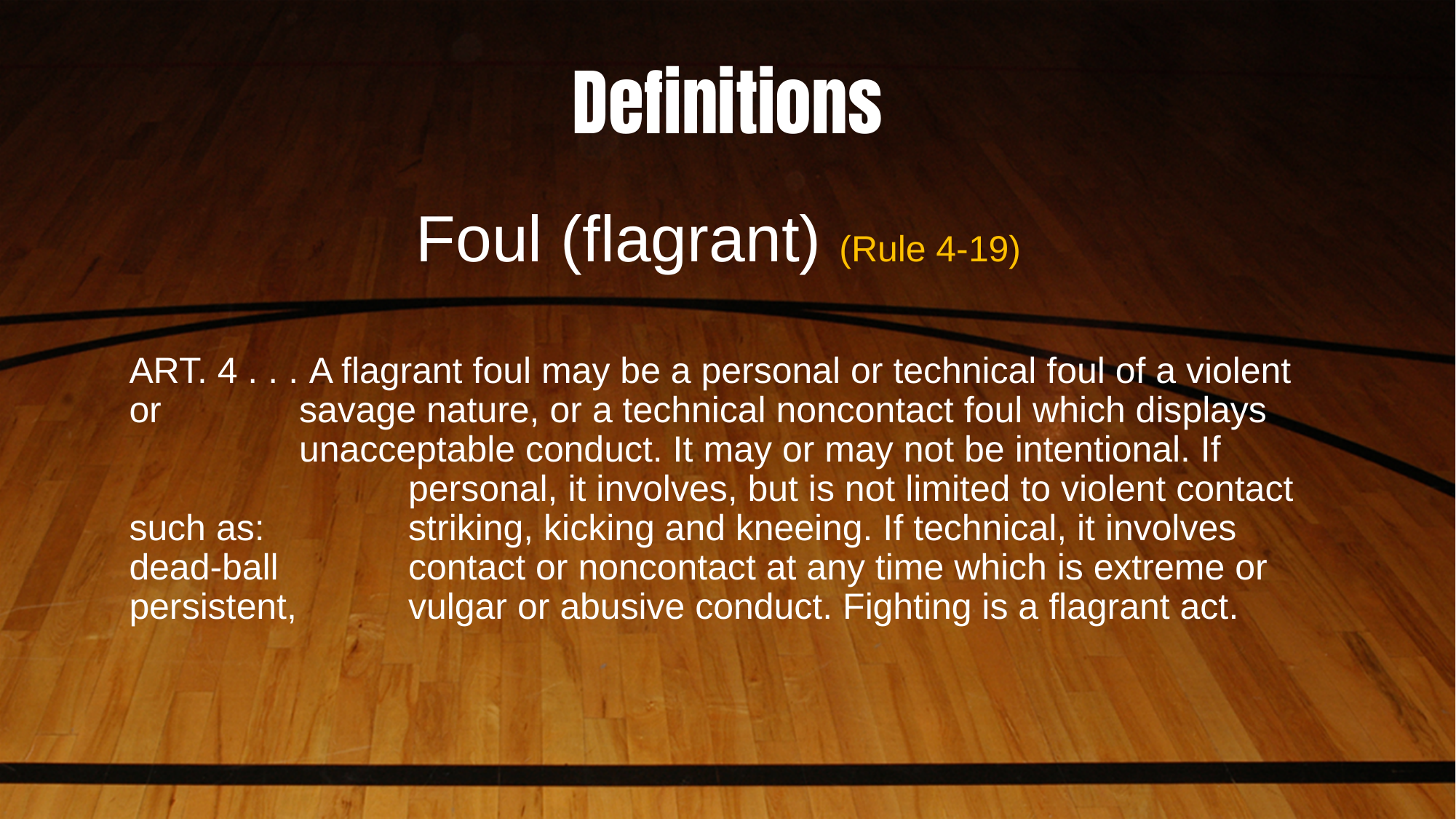

# Definitions
Foul (flagrant) (Rule 4-19)

ART. 4 . . . A flagrant foul may be a personal or technical foul of a violent or 	      savage nature, or a technical noncontact foul which displays 	      unacceptable conduct. It may or may not be intentional. If 	    	      personal, it involves, but is not limited to violent contact such as: 	      striking, kicking and kneeing. If technical, it involves dead-ball 	      contact or noncontact at any time which is extreme or persistent, 	      vulgar or abusive conduct. Fighting is a flagrant act.